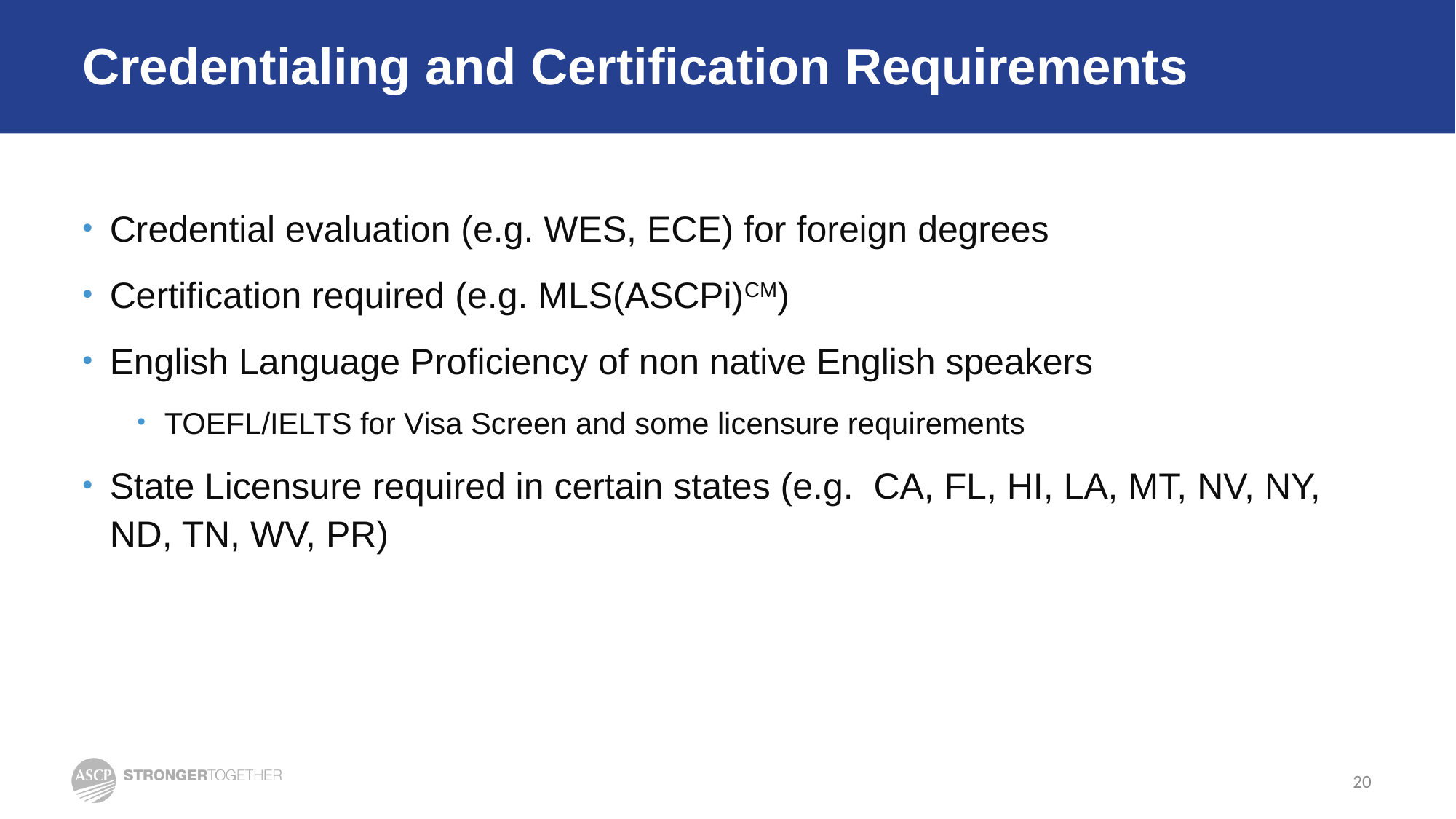

# Credentialing and Certification Requirements
Credential evaluation (e.g. WES, ECE) for foreign degrees
Certification required (e.g. MLS(ASCPi)CM)
English Language Proficiency of non native English speakers
TOEFL/IELTS for Visa Screen and some licensure requirements
State Licensure required in certain states (e.g.  CA, FL, HI, LA, MT, NV, NY, ND, TN, WV, PR)

20